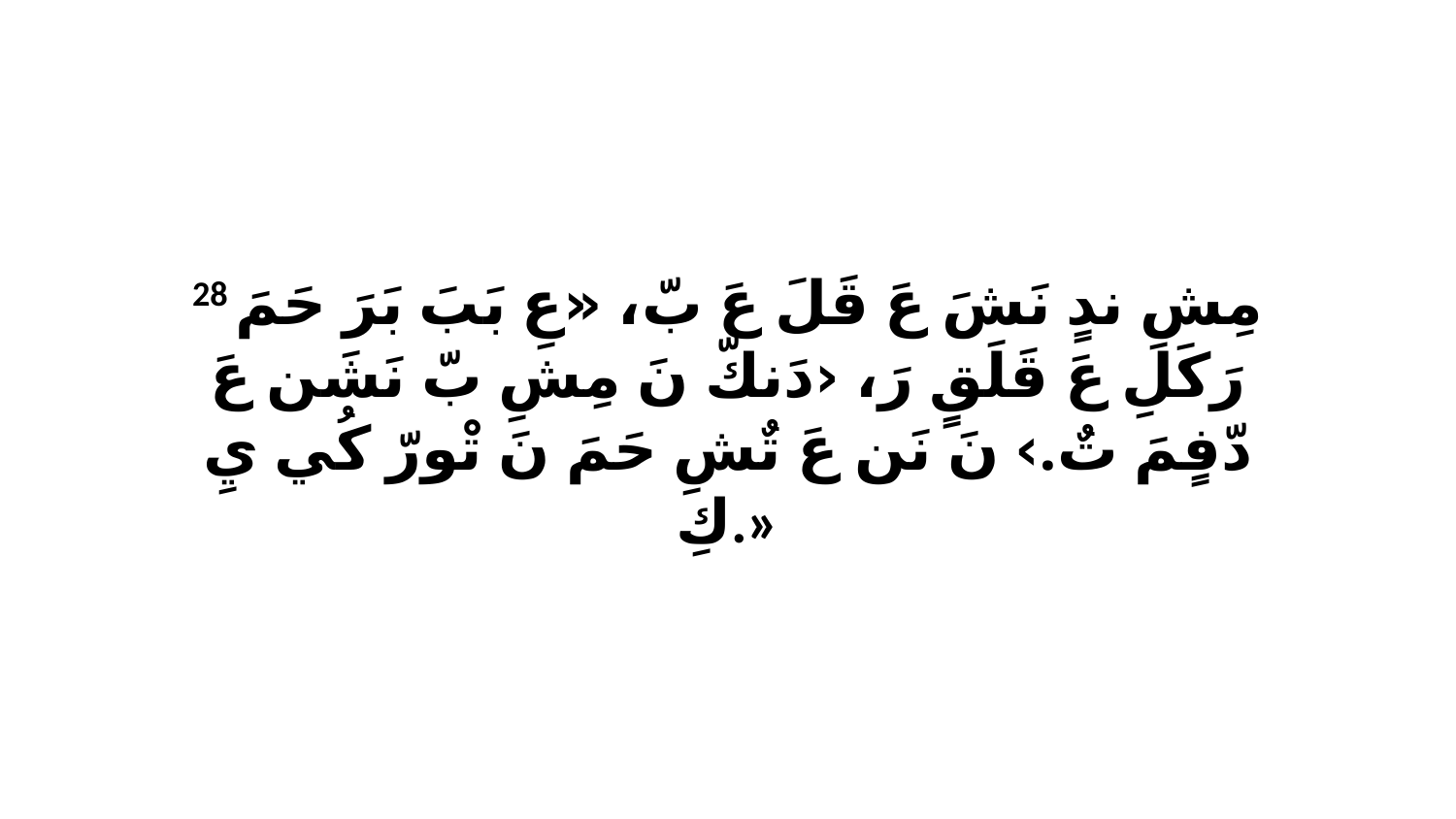

28 مِشِ ندٍ نَشَ عَ قَلَ عَ بّ، «عِ بَبَ بَرَ حَمَ رَكَلِ عَ قَلَقٍ رَ، ‹دَنكّ نَ مِشِ بّ نَشَن عَ دّفٍمَ تٌ.› نَ نَن عَ تٌشِ حَمَ نَ تْورّ كُي يِ كِ.»